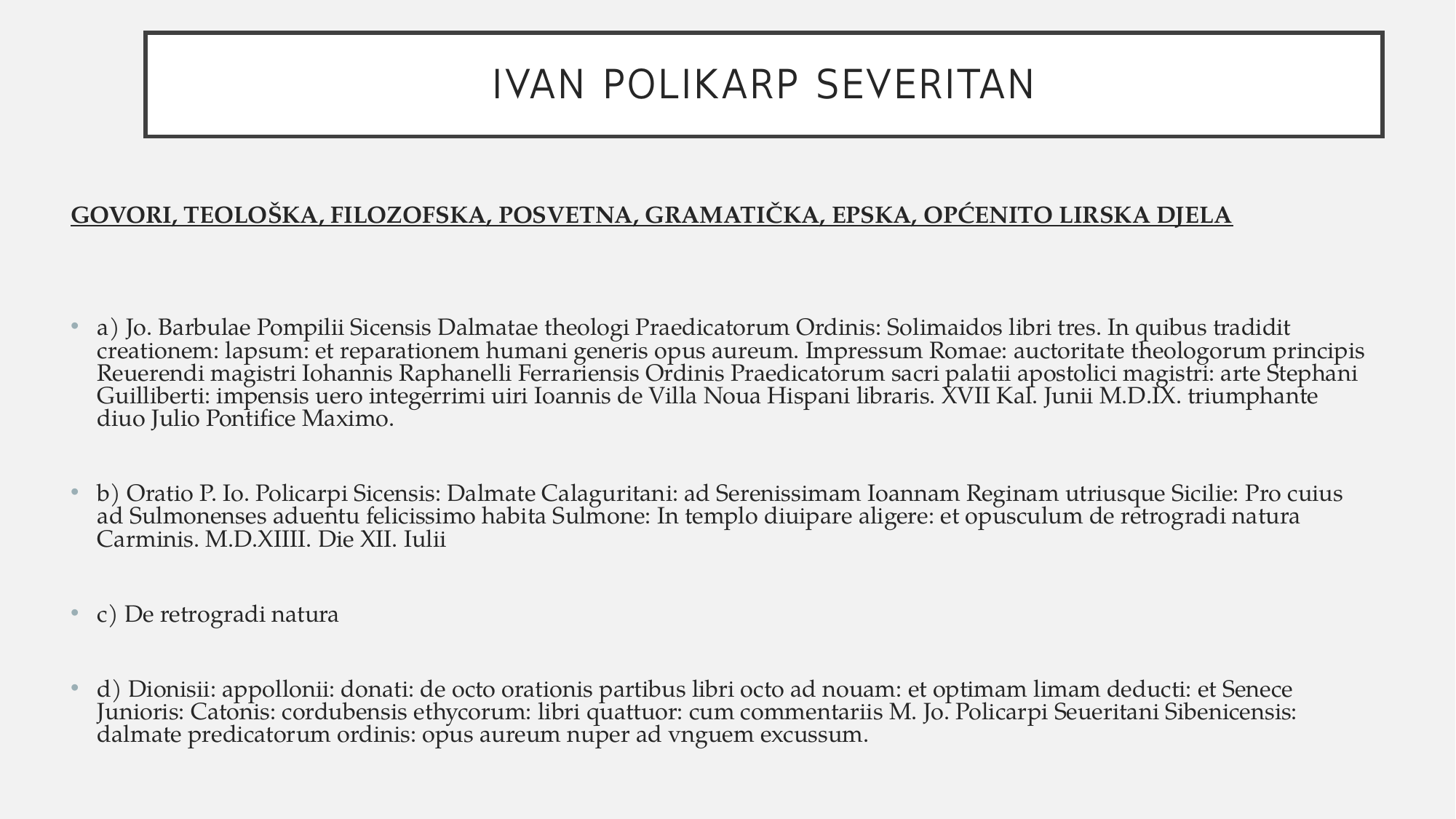

# Ivan polikarp severitan

GOVORI, TEOLOŠKA, FILOZOFSKA, POSVETNA, GRAMATIČKA, EPSKA, OPĆENITO LIRSKA DJELA

a) Jo. Barbulae Pompilii Sicensis Dalmatae theologi Praedicatorum Ordinis: Solimaidos libri tres. In quibus tradidit creationem: lapsum: et reparationem humani generis opus aureum. Impressum Romae: auctoritate theologorum principis Reuerendi magistri Iohannis Raphanelli Ferrariensis Ordinis Praedicatorum sacri palatii apostolici magistri: arte Stephani Guilliberti: impensis uero integerrimi uiri Ioannis de Villa Noua Hispani libraris. XVII Kal. Junii M.D.IX. triumphante diuo Julio Pontifice Maximo.

b) Oratio P. Io. Policarpi Sicensis: Dalmate Calaguritani: ad Serenissimam Ioannam Reginam utriusque Sicilie: Pro cuius ad Sulmonenses aduentu felicissimo habita Sulmone: In templo diuipare aligere: et opusculum de retrogradi natura Carminis. M.D.XIIII. Die XII. Iulii

c) De retrogradi natura

d) Dionisii: appollonii: donati: de octo orationis partibus libri octo ad nouam: et optimam limam deducti: et Senece Junioris: Catonis: cordubensis ethycorum: libri quattuor: cum commentariis M. Jo. Policarpi Seueritani Sibenicensis: dalmate predicatorum ordinis: opus aureum nuper ad vnguem excussum.